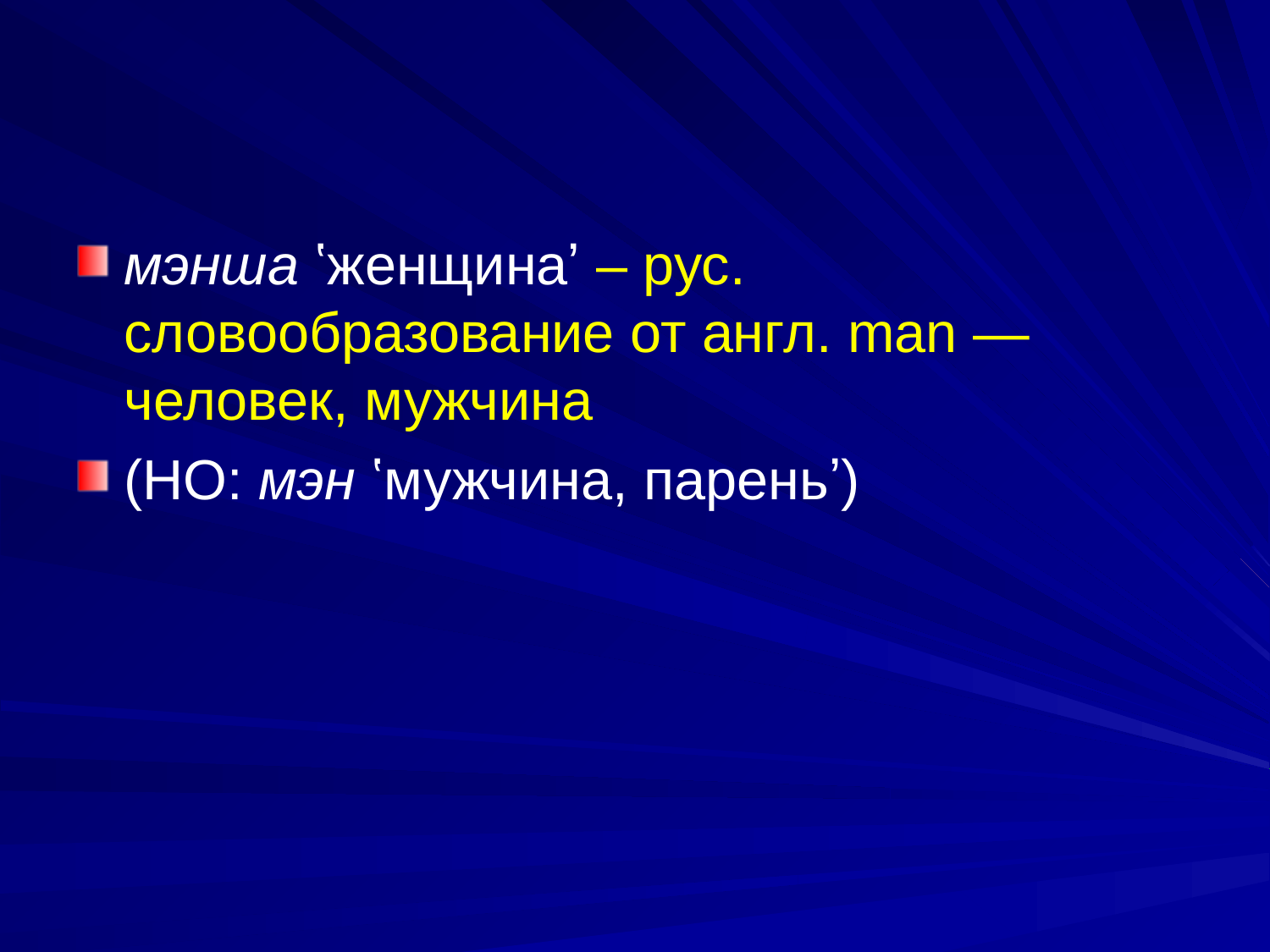

#
мэнша ʽженщинаʼ – рус. словообразование от англ. man — человек, мужчина
(НО: мэн ʽмужчина, пареньʼ)